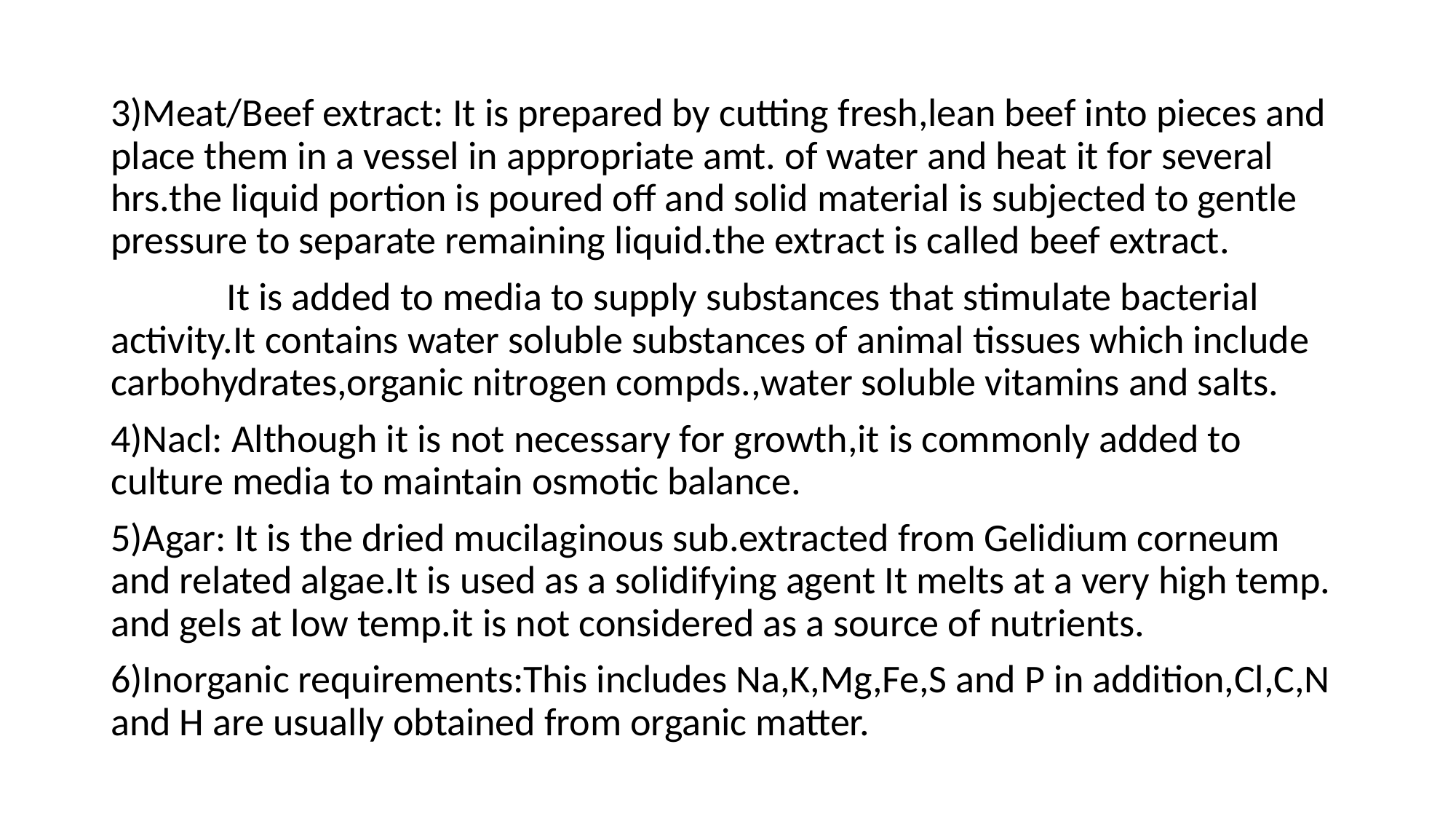

3)Meat/Beef extract: It is prepared by cutting fresh,lean beef into pieces and place them in a vessel in appropriate amt. of water and heat it for several hrs.the liquid portion is poured off and solid material is subjected to gentle pressure to separate remaining liquid.the extract is called beef extract.
             It is added to media to supply substances that stimulate bacterial activity.It contains water soluble substances of animal tissues which include carbohydrates,organic nitrogen compds.,water soluble vitamins and salts.
4)Nacl: Although it is not necessary for growth,it is commonly added to culture media to maintain osmotic balance.
5)Agar: It is the dried mucilaginous sub.extracted from Gelidium corneum and related algae.It is used as a solidifying agent It melts at a very high temp. and gels at low temp.it is not considered as a source of nutrients.
6)Inorganic requirements:This includes Na,K,Mg,Fe,S and P in addition,Cl,C,N and H are usually obtained from organic matter.